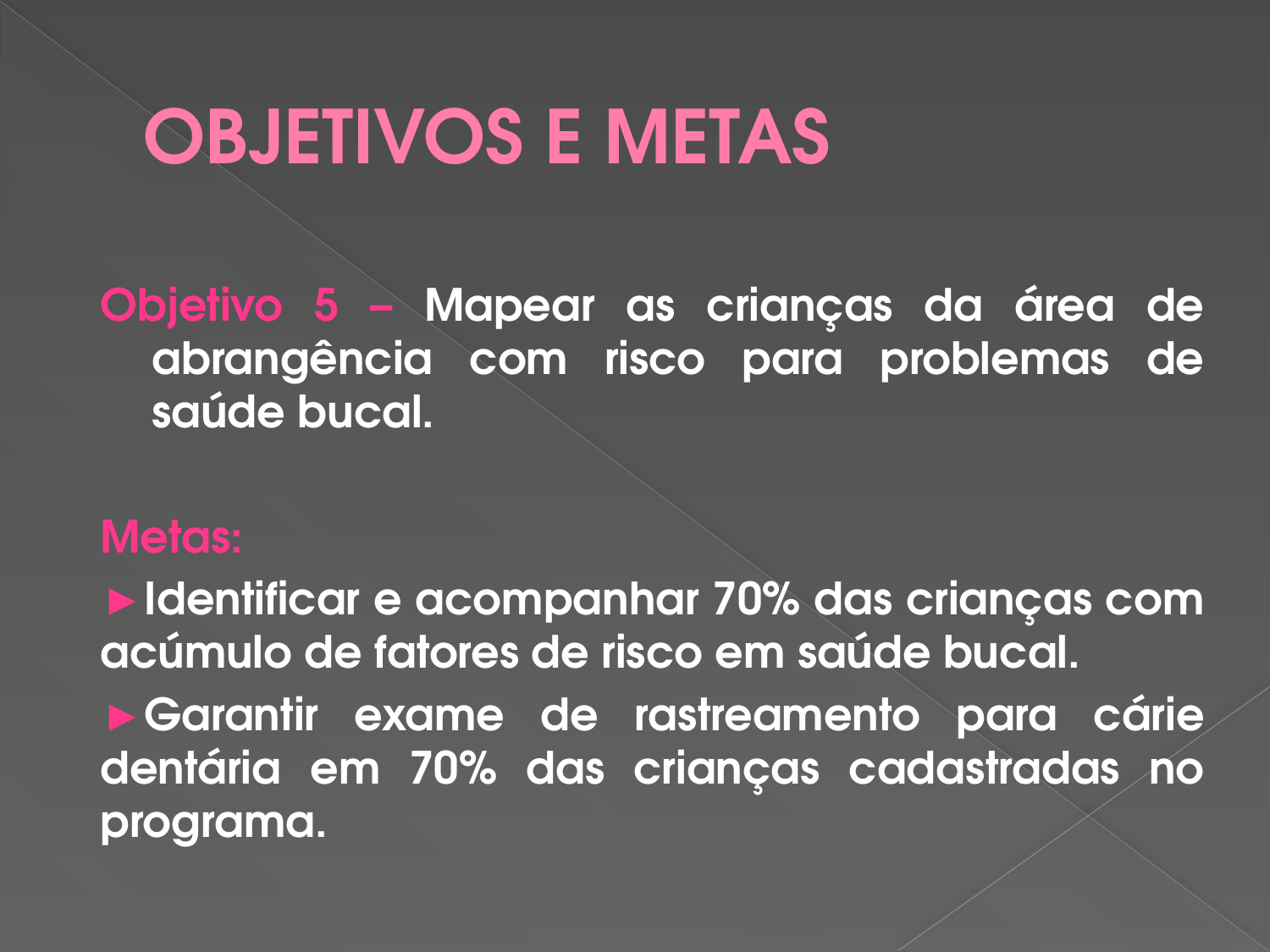

# OBJETIVOS E METAS

Objetivo 5 – Mapear as crianças da área de abrangência com risco para problemas de saúde bucal.

Metas:
►Identificar e acompanhar 70% das crianças com acúmulo de fatores de risco em saúde bucal.
►Garantir exame de rastreamento para cárie dentária em 70% das crianças cadastradas no programa.